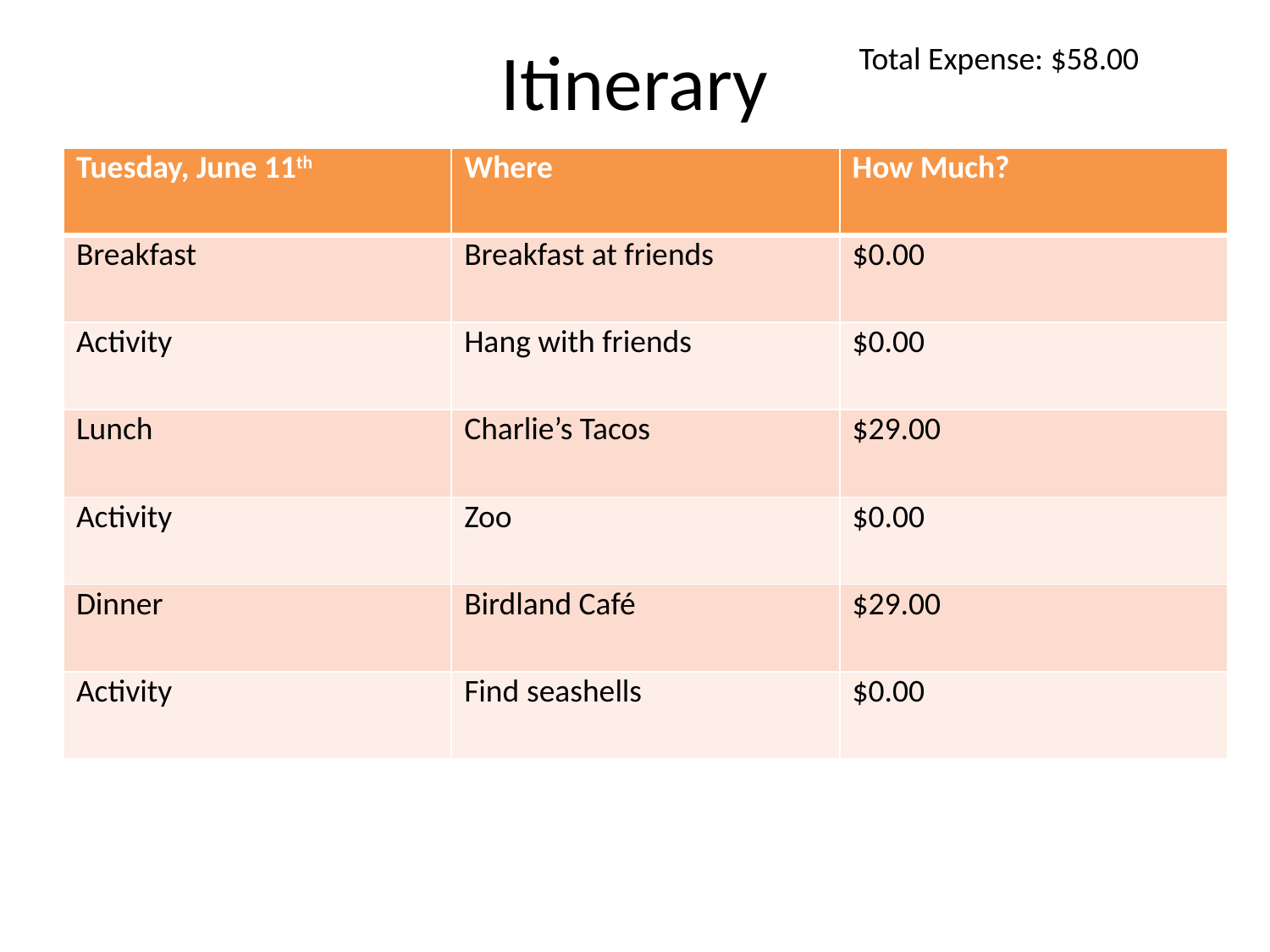

# Itinerary
Total Expense: $58.00
| Tuesday, June 11th | Where | How Much? |
| --- | --- | --- |
| Breakfast | Breakfast at friends | $0.00 |
| Activity | Hang with friends | $0.00 |
| Lunch | Charlie’s Tacos | $29.00 |
| Activity | Zoo | $0.00 |
| Dinner | Birdland Café | $29.00 |
| Activity | Find seashells | $0.00 |